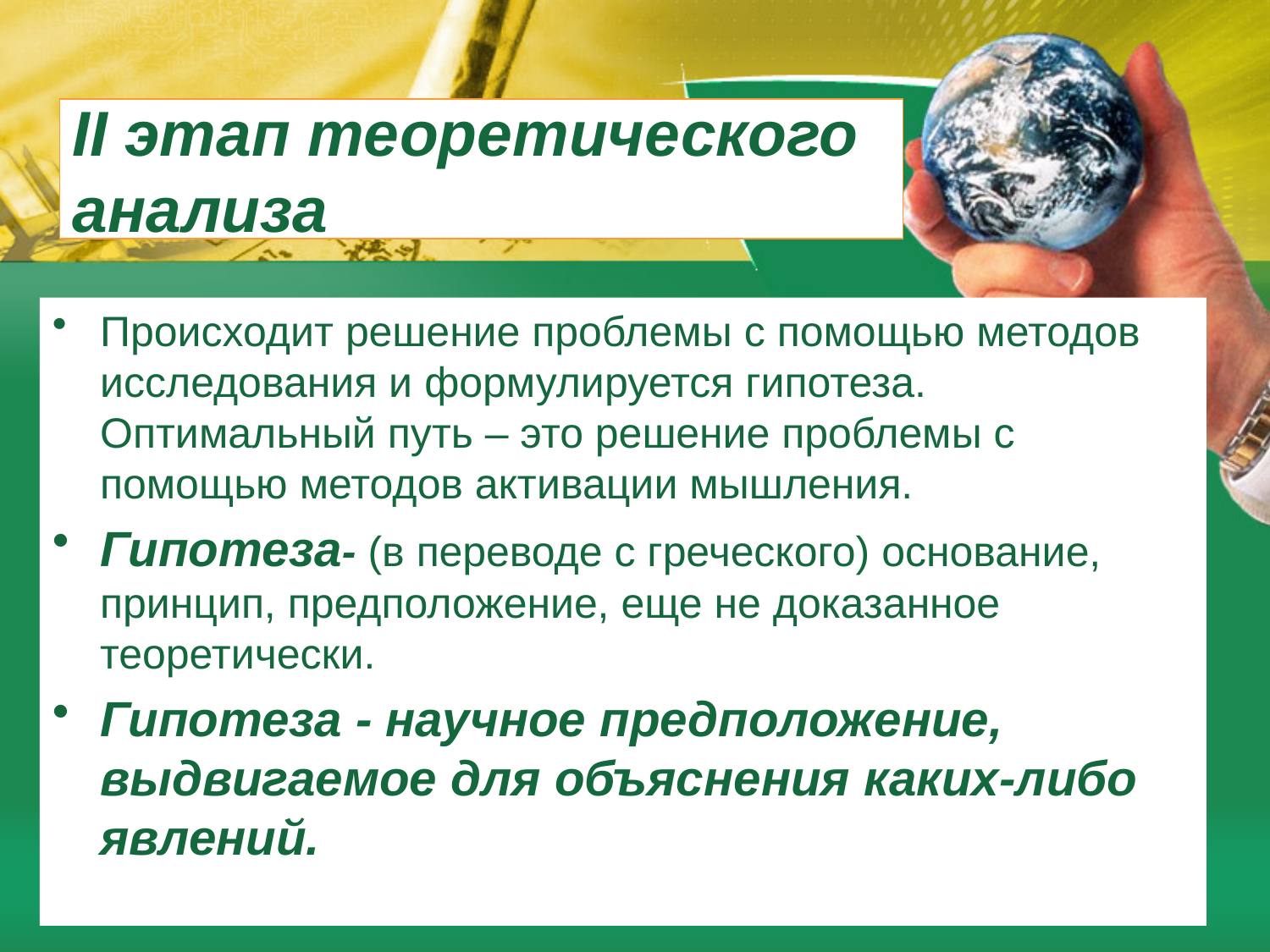

# II этап теоретического анализа
Происходит решение проблемы с помощью методов исследования и формулируется гипотеза. Оптимальный путь – это решение проблемы с помощью методов активации мышления.
Гипотеза- (в переводе с греческого) основание, принцип, предположение, еще не доказанное теоретически.
Гипотеза - научное предположение, выдвигаемое для объяснения каких-либо явлений.